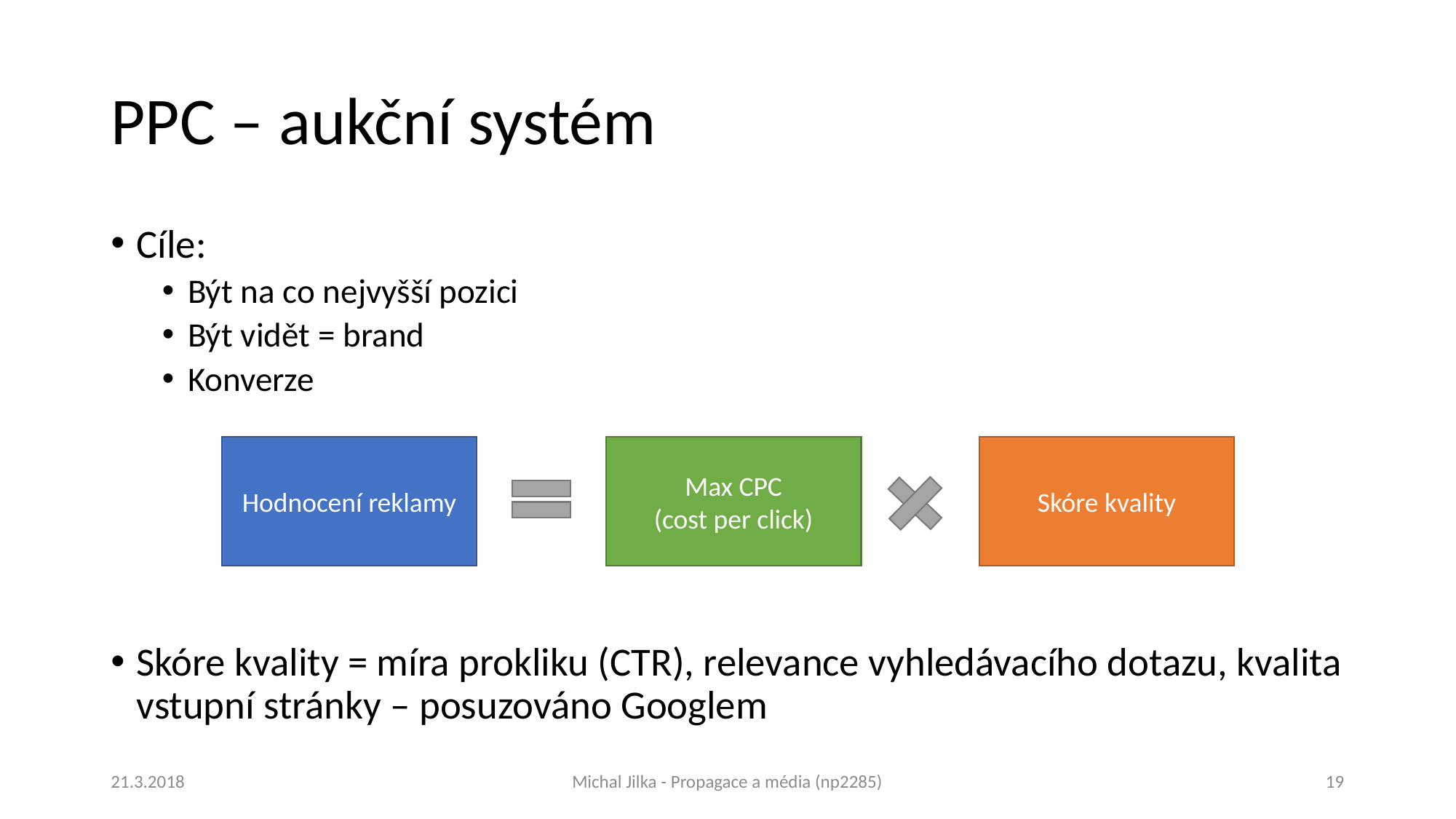

# PPC – aukční systém
Cíle:
Být na co nejvyšší pozici
Být vidět = brand
Konverze

Skóre kvality = míra prokliku (CTR), relevance vyhledávacího dotazu, kvalita vstupní stránky – posuzováno Googlem
Hodnocení reklamy
Max CPC
(cost per click)
Skóre kvality

21.3.2018
Michal Jilka - Propagace a média (np2285)
19